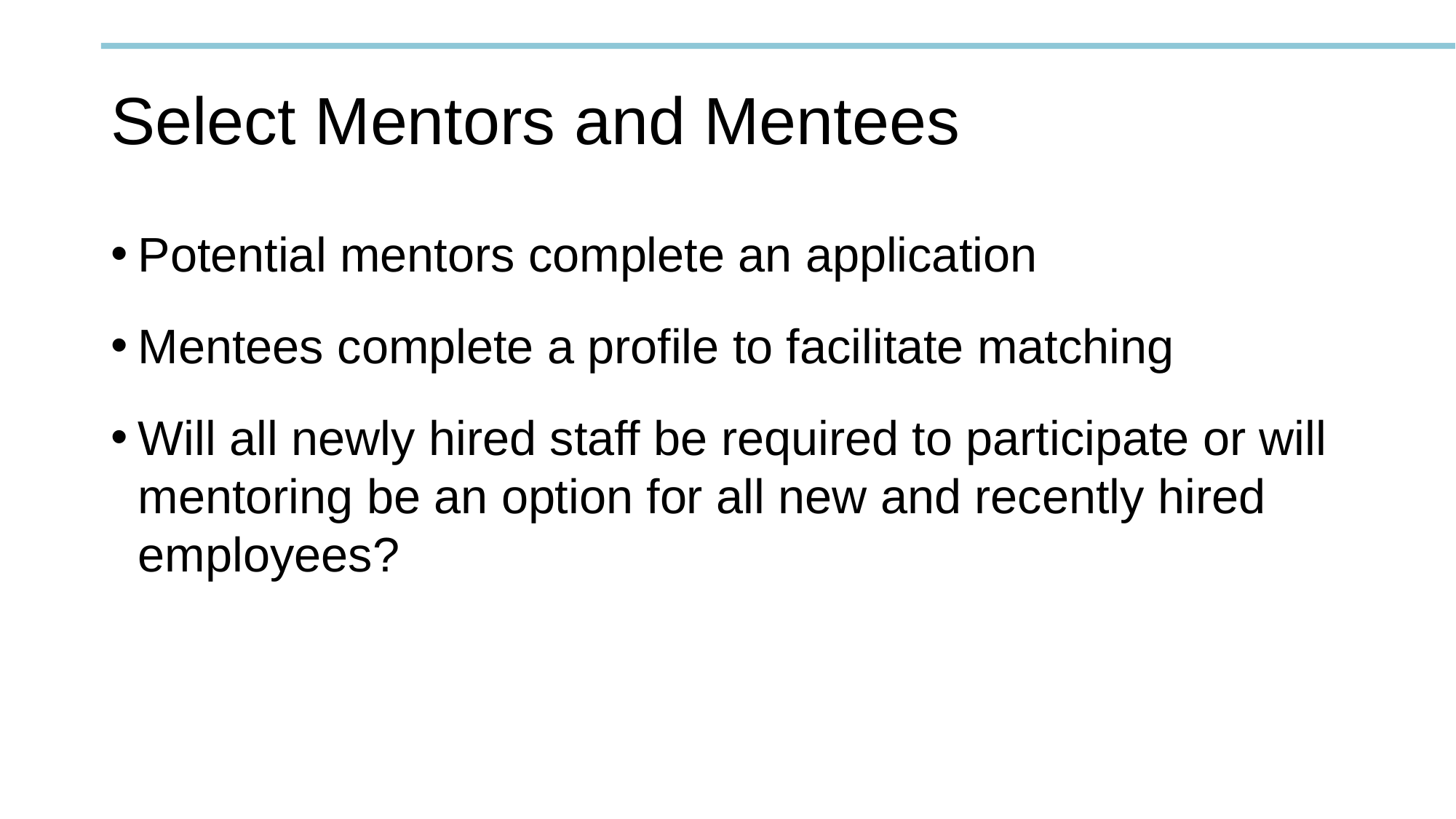

# Select Mentors and Mentees
Potential mentors complete an application
Mentees complete a profile to facilitate matching
Will all newly hired staff be required to participate or will mentoring be an option for all new and recently hired employees?